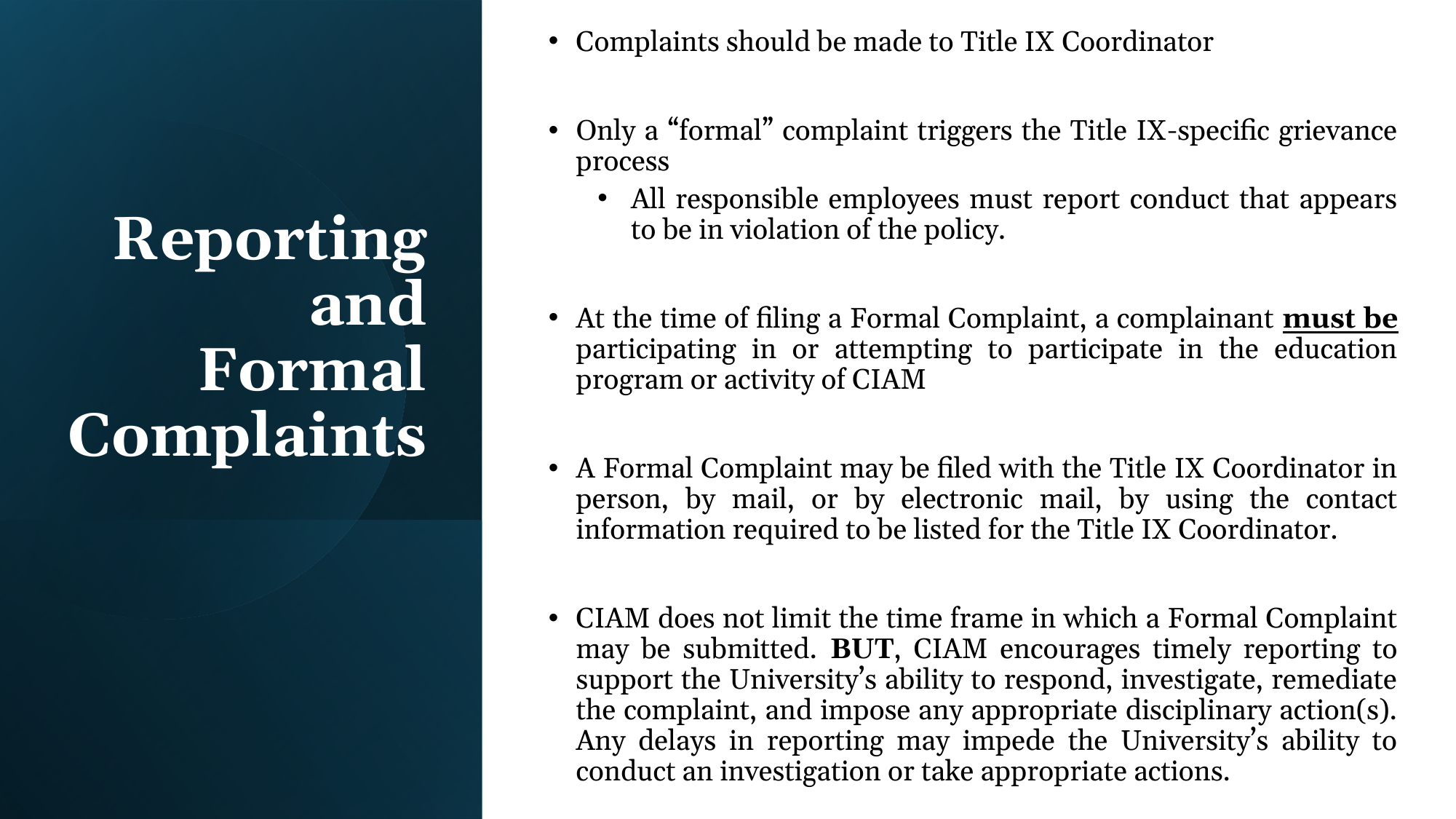

Complaints should be made to Title IX Coordinator

Only a “formal” complaint triggers the Title IX-specific grievance process
All responsible employees must report conduct that appears to be in violation of the policy.

At the time of filing a Formal Complaint, a complainant must be participating in or attempting to participate in the education program or activity of CIAM

A Formal Complaint may be filed with the Title IX Coordinator in person, by mail, or by electronic mail, by using the contact information required to be listed for the Title IX Coordinator.

CIAM does not limit the time frame in which a Formal Complaint may be submitted. BUT, CIAM encourages timely reporting to support the University’s ability to respond, investigate, remediate the complaint, and impose any appropriate disciplinary action(s). Any delays in reporting may impede the University’s ability to conduct an investigation or take appropriate actions.
# Reporting and Formal Complaints